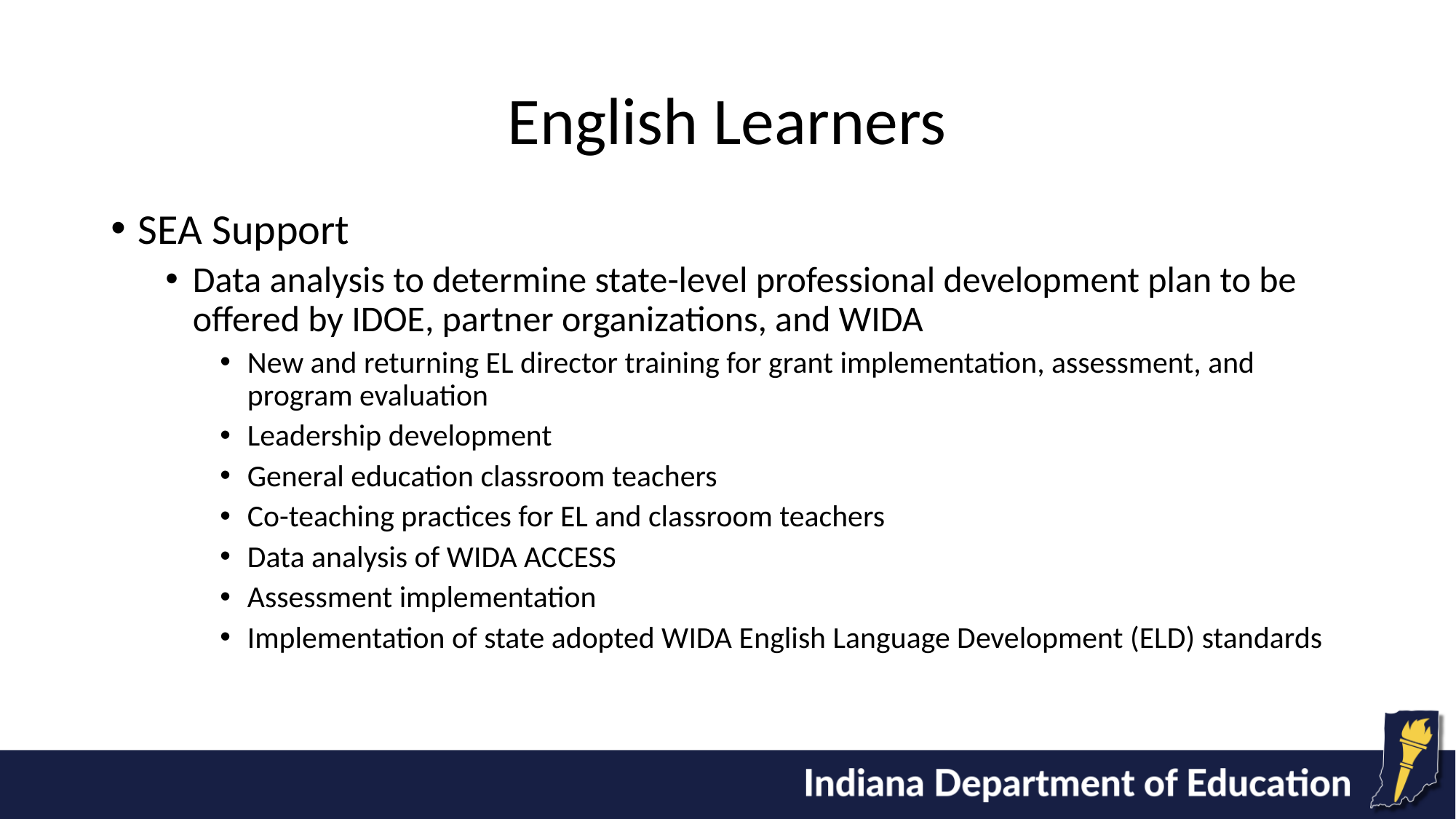

# English Learners
SEA Support
Data analysis to determine state-level professional development plan to be offered by IDOE, partner organizations, and WIDA
New and returning EL director training for grant implementation, assessment, and program evaluation
Leadership development
General education classroom teachers
Co-teaching practices for EL and classroom teachers
Data analysis of WIDA ACCESS
Assessment implementation
Implementation of state adopted WIDA English Language Development (ELD) standards